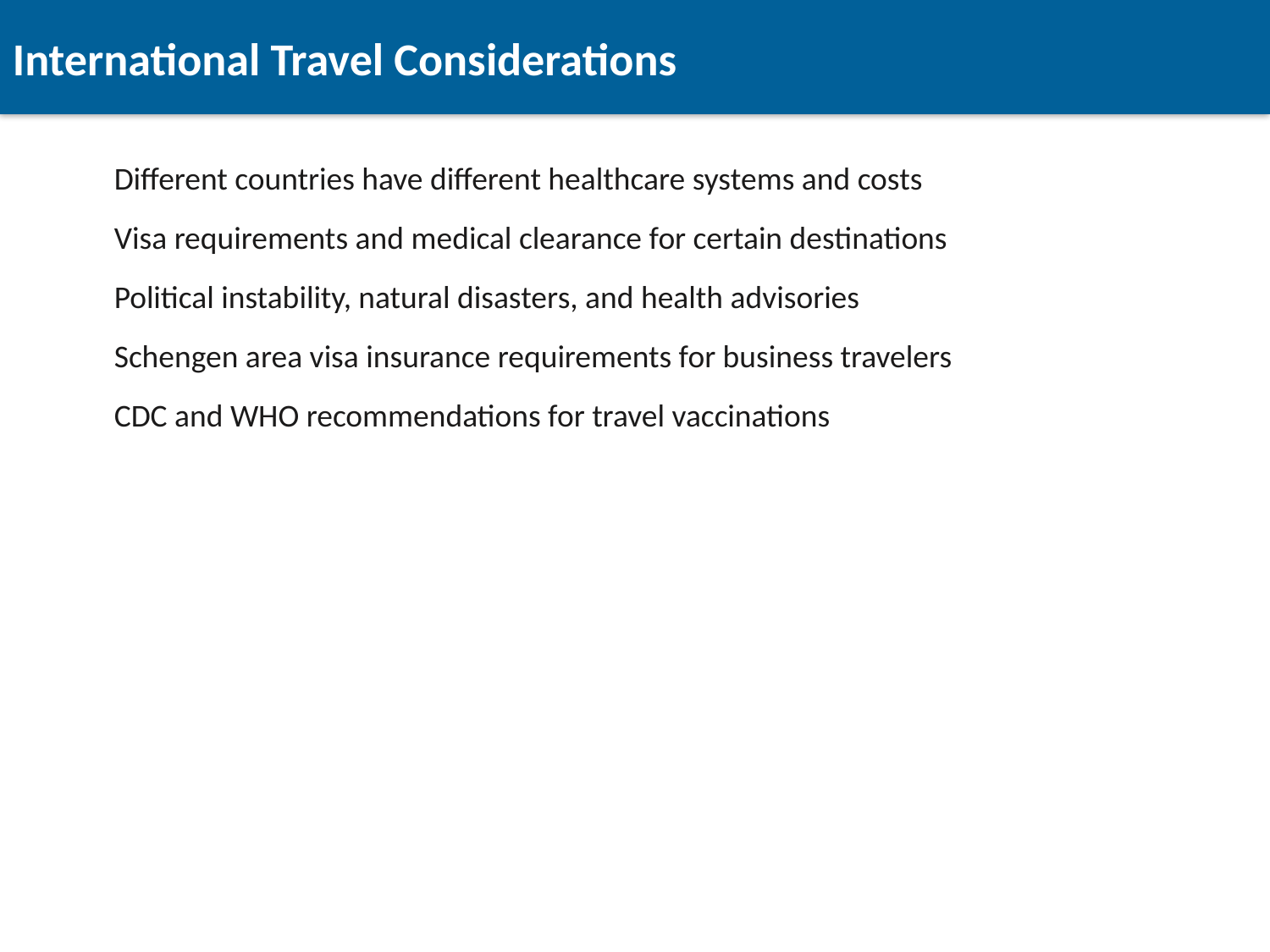

International Travel Considerations
Different countries have different healthcare systems and costs
Visa requirements and medical clearance for certain destinations
Political instability, natural disasters, and health advisories
Schengen area visa insurance requirements for business travelers
CDC and WHO recommendations for travel vaccinations